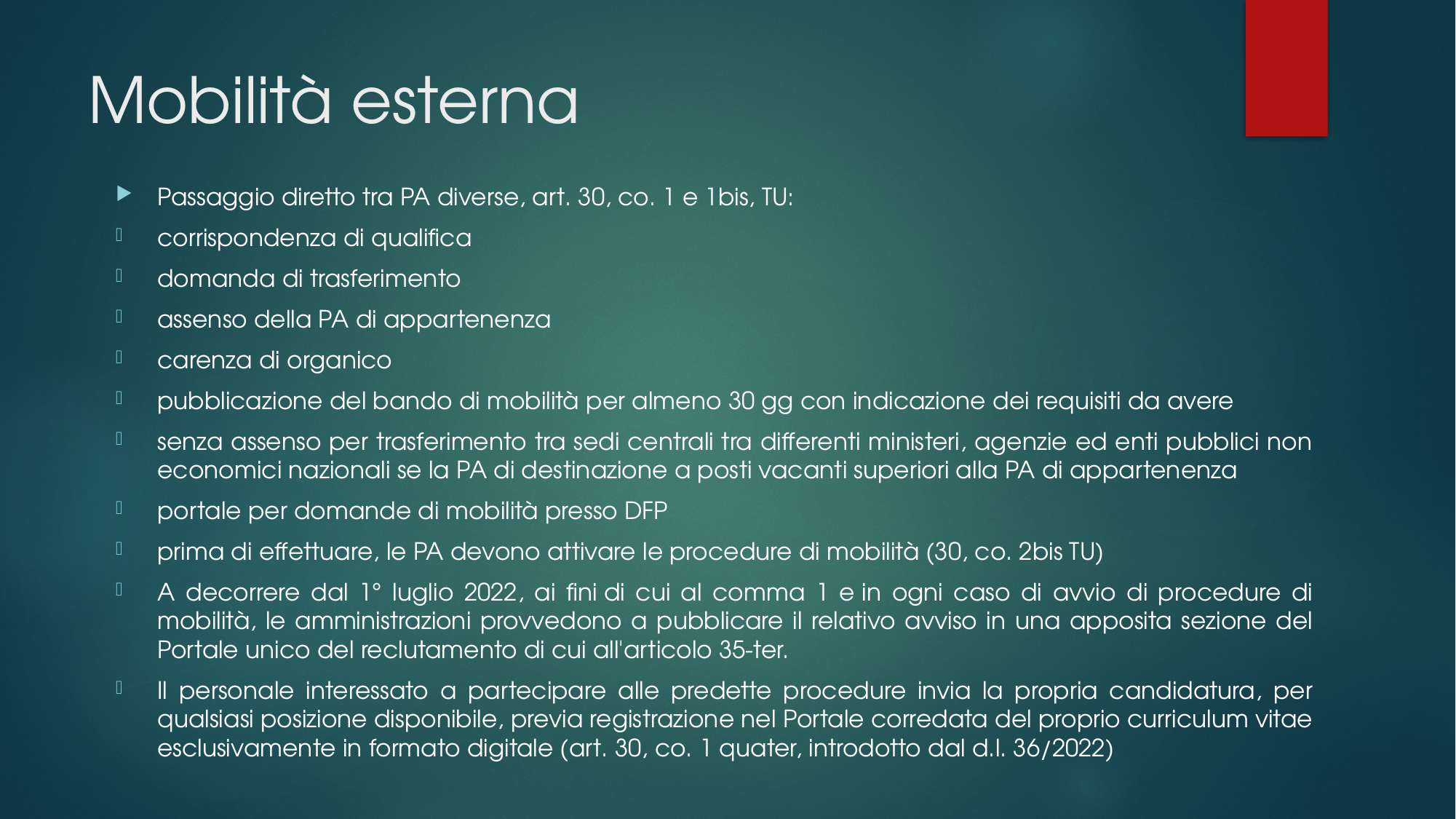

# Mobilità esterna
Passaggio diretto tra PA diverse, art. 30, co. 1 e 1bis, TU:
corrispondenza di qualifica
domanda di trasferimento
assenso della PA di appartenenza
carenza di organico
pubblicazione del bando di mobilità per almeno 30 gg con indicazione dei requisiti da avere
senza assenso per trasferimento tra sedi centrali tra differenti ministeri, agenzie ed enti pubblici non economici nazionali se la PA di destinazione a posti vacanti superiori alla PA di appartenenza
portale per domande di mobilità presso DFP
prima di effettuare, le PA devono attivare le procedure di mobilità (30, co. 2bis TU)
A decorrere dal 1° luglio 2022, ai fini di cui al comma 1 e in ogni caso di avvio di procedure di mobilità, le amministrazioni provvedono a pubblicare il relativo avviso in una apposita sezione del Portale unico del reclutamento di cui all'articolo 35-ter.
Il personale interessato a partecipare alle predette procedure invia la propria candidatura, per qualsiasi posizione disponibile, previa registrazione nel Portale corredata del proprio curriculum vitae esclusivamente in formato digitale (art. 30, co. 1 quater, introdotto dal d.l. 36/2022)